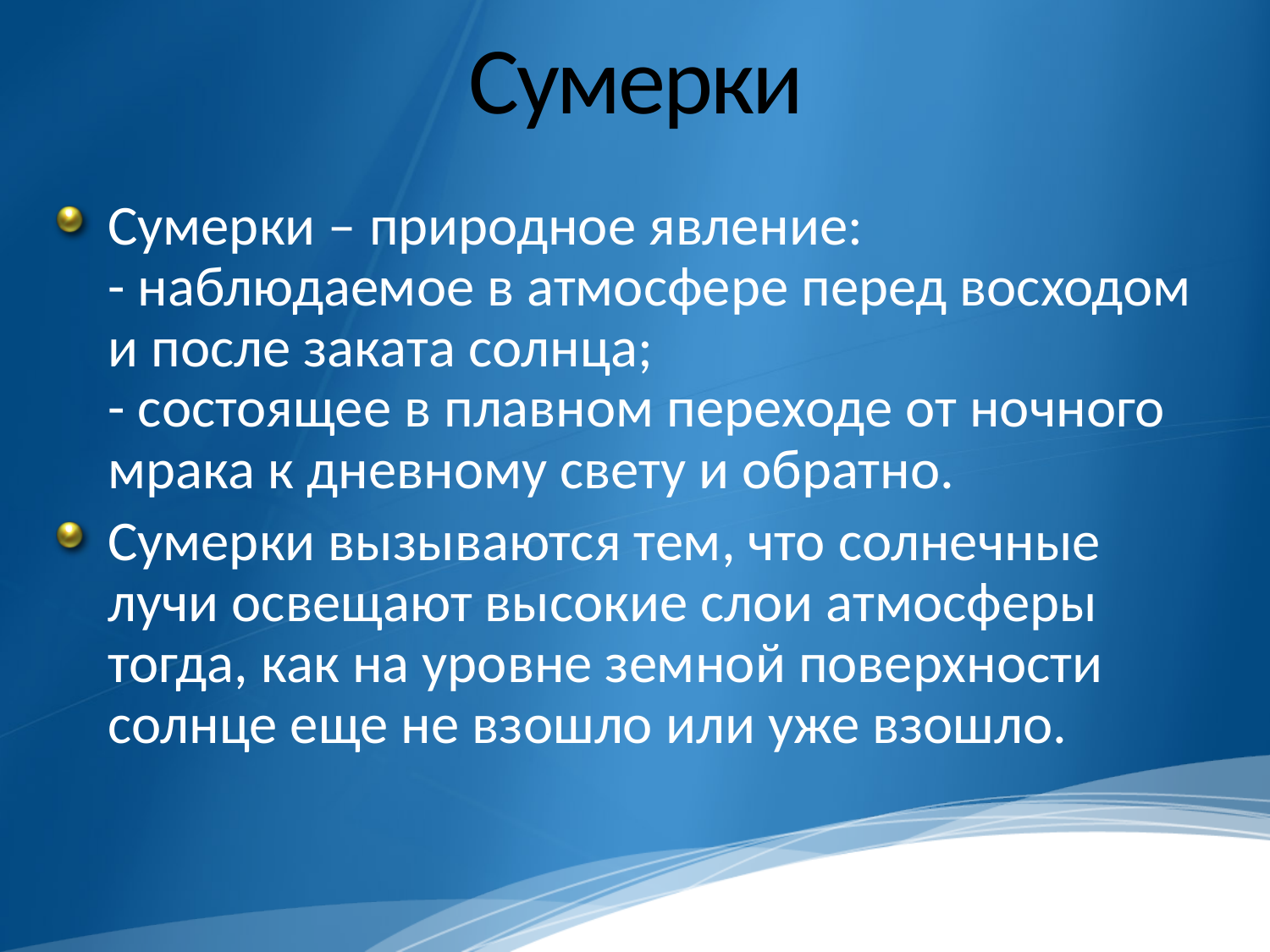

# Сумерки
Сумерки – природное явление:
- наблюдаемое в атмосфере перед восходом и после заката солнца; 
- состоящее в плавном переходе от ночного мрака к дневному свету и обратно.
Сумерки вызываются тем, что солнечные лучи освещают высокие слои атмосферы тогда, как на уровне земной поверхности солнце еще не взошло или уже взошло.